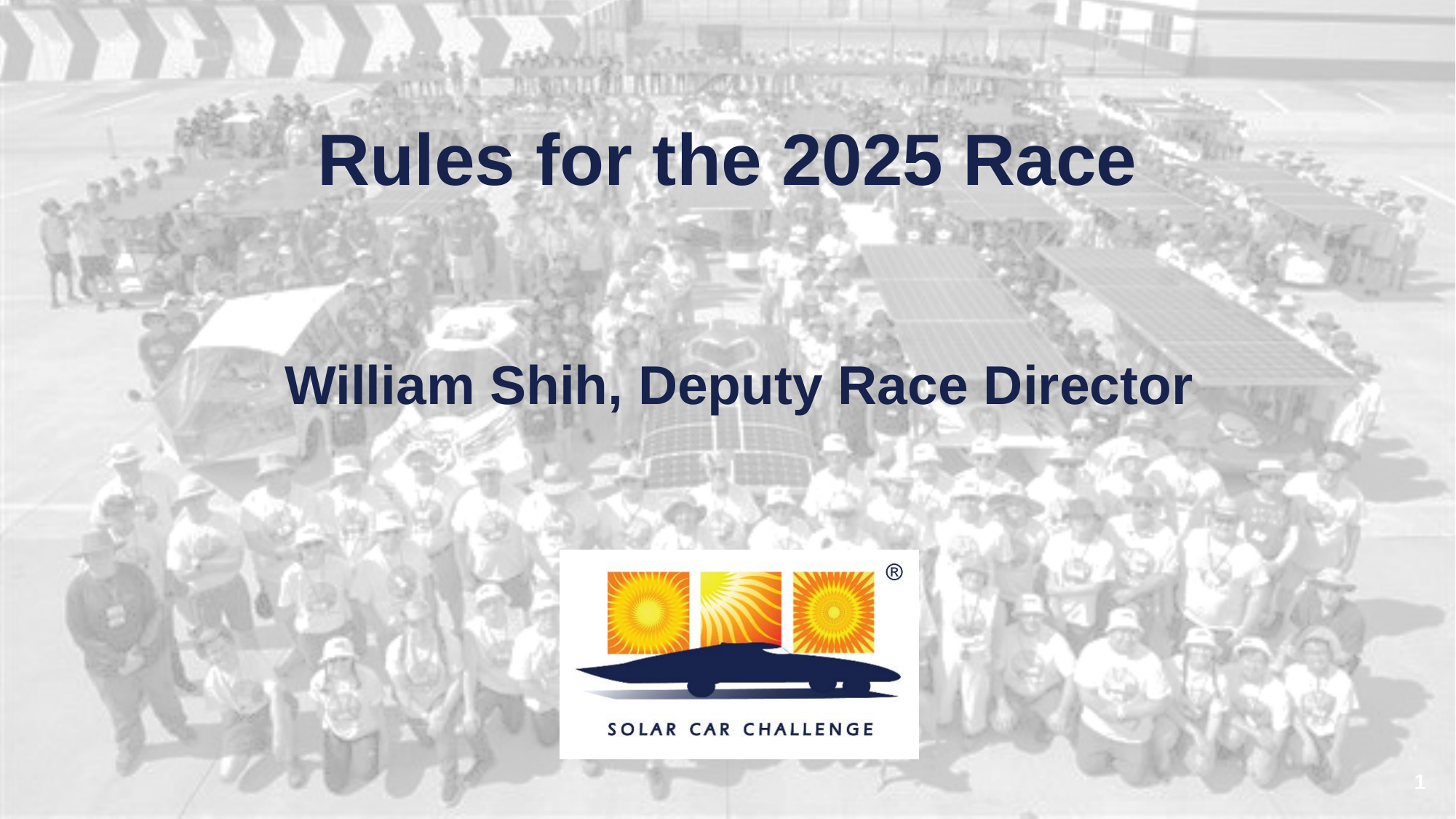

# Rules for the 2025 Race
William Shih, Deputy Race Director
1